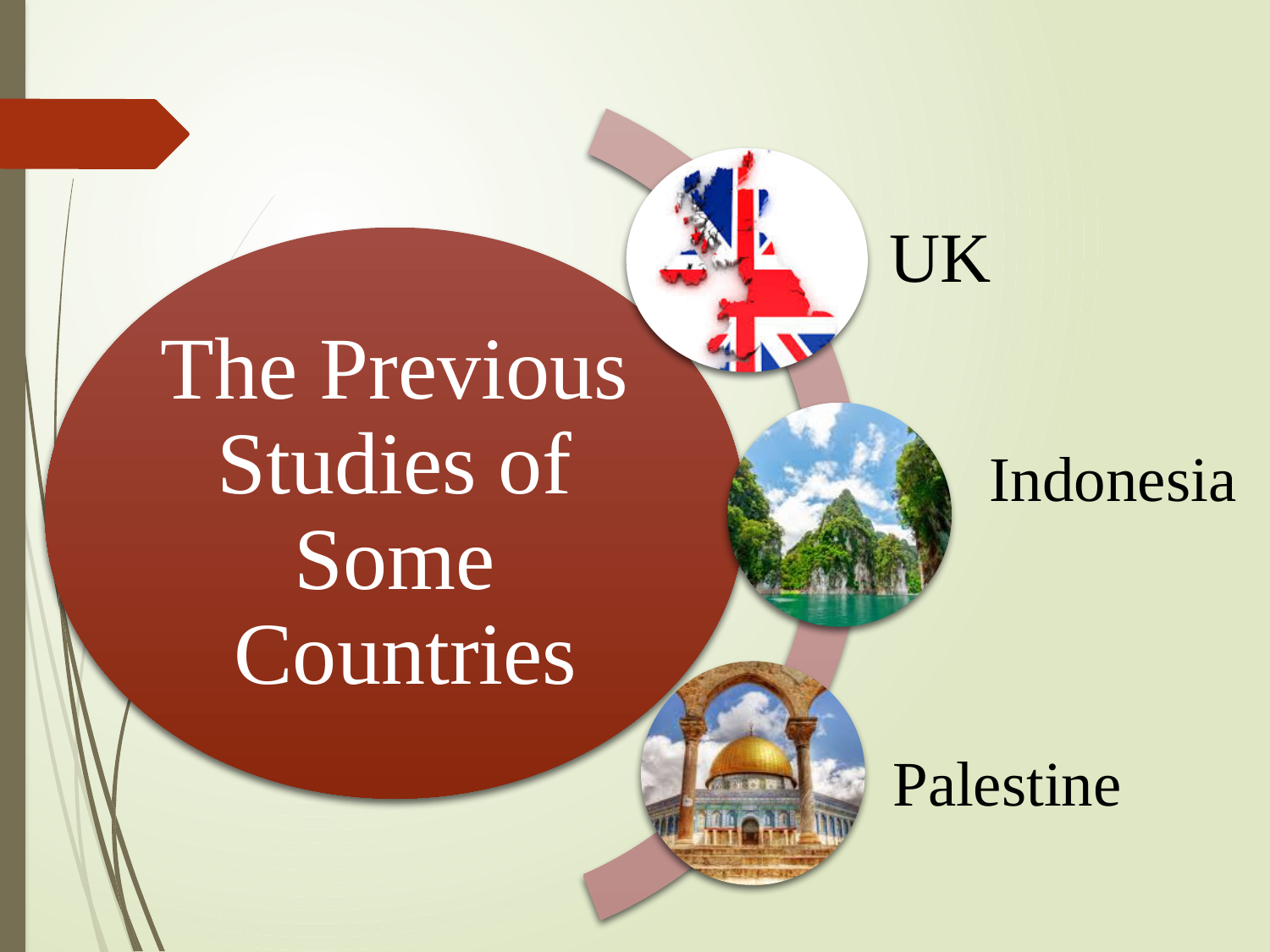

The Previous Studies of Some Countries
UK
 Indonesia

Palestine